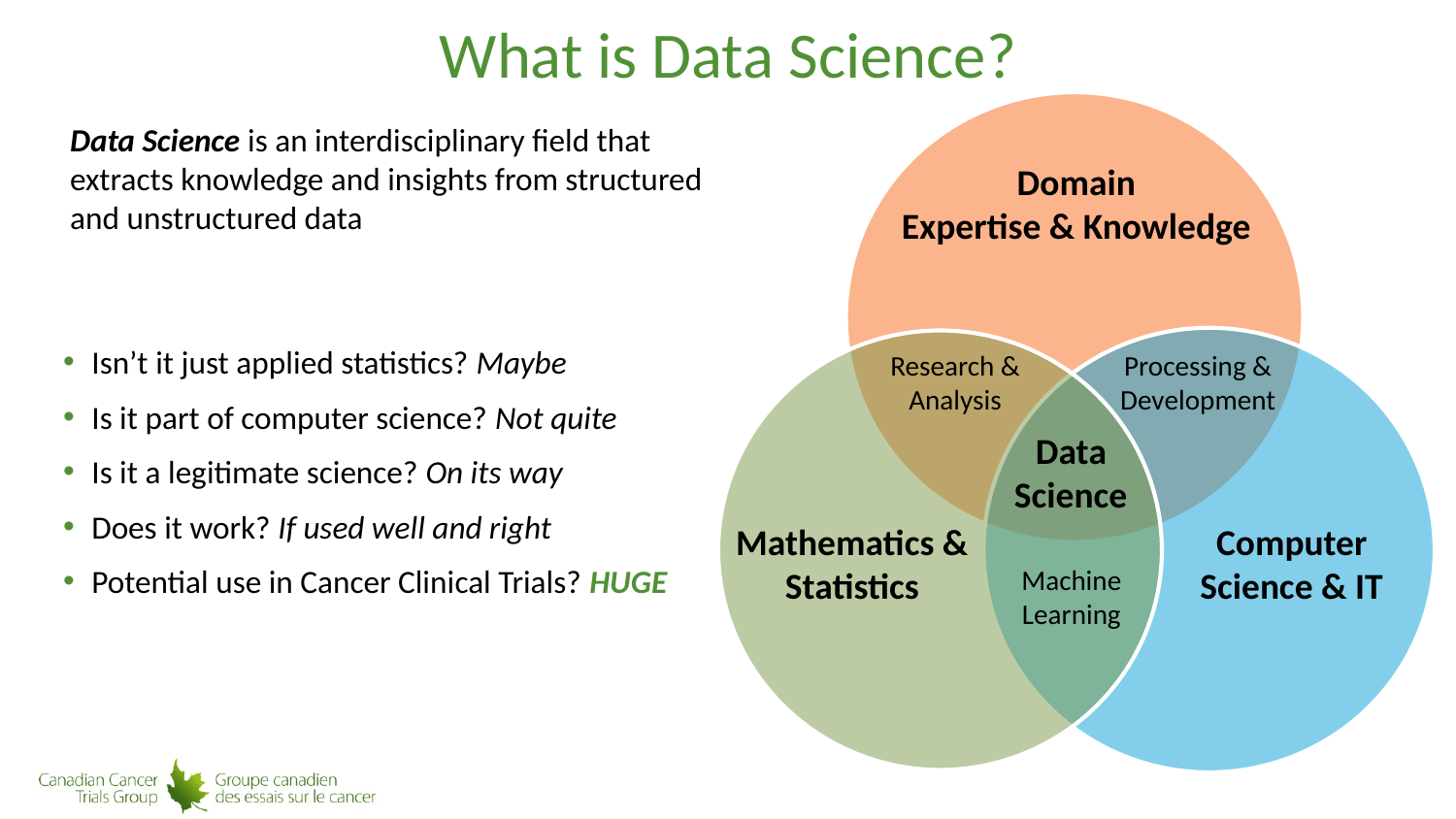

# What is Data Science?

Data Science is an interdisciplinary field that extracts knowledge and insights from structured and unstructured data
Domain
Expertise & Knowledge
Isn’t it just applied statistics? Maybe
Is it part of computer science? Not quite
Is it a legitimate science? On its way
Does it work? If used well and right
Potential use in Cancer Clinical Trials? HUGE
Research &
Analysis
Processing &
Development
Data
Science
Mathematics &
Statistics
Computer
Science & IT
Machine
Learning
4